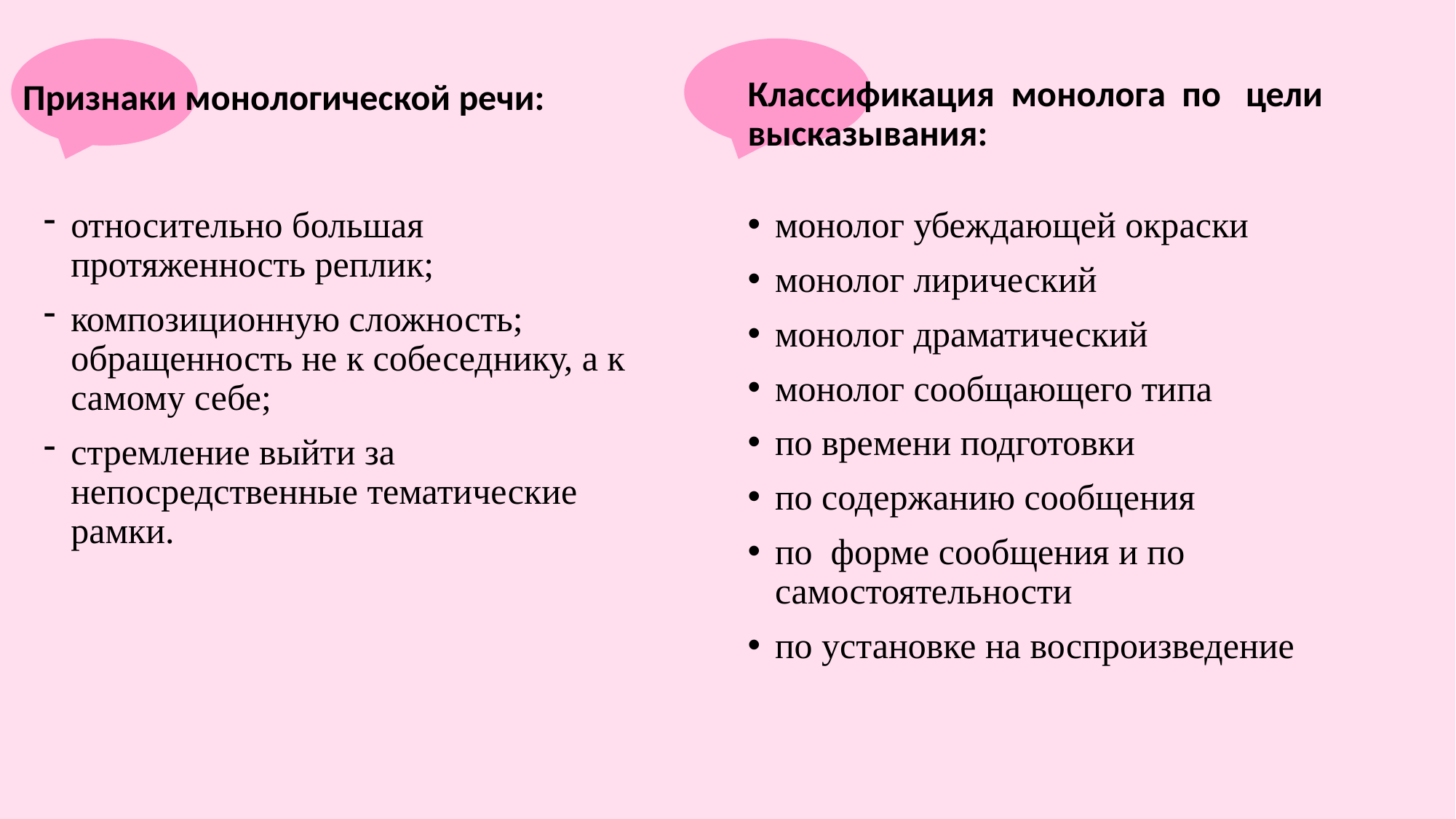

Признаки монологической речи:

Классификация  монолога  по   цели   высказывания:
относи­тельно большая протяженность реплик;
композиционную слож­ность; обращенность не к собеседнику, а к самому себе;
стремление выйти за непосредственные тематические рамки.

монолог убеждающей окраски
монолог лирический
монолог драматический
монолог сообщающего типа
по времени подготовки
по содержанию сообщения
по  форме сообщения и по самостоятельности
по установке на воспроизведение